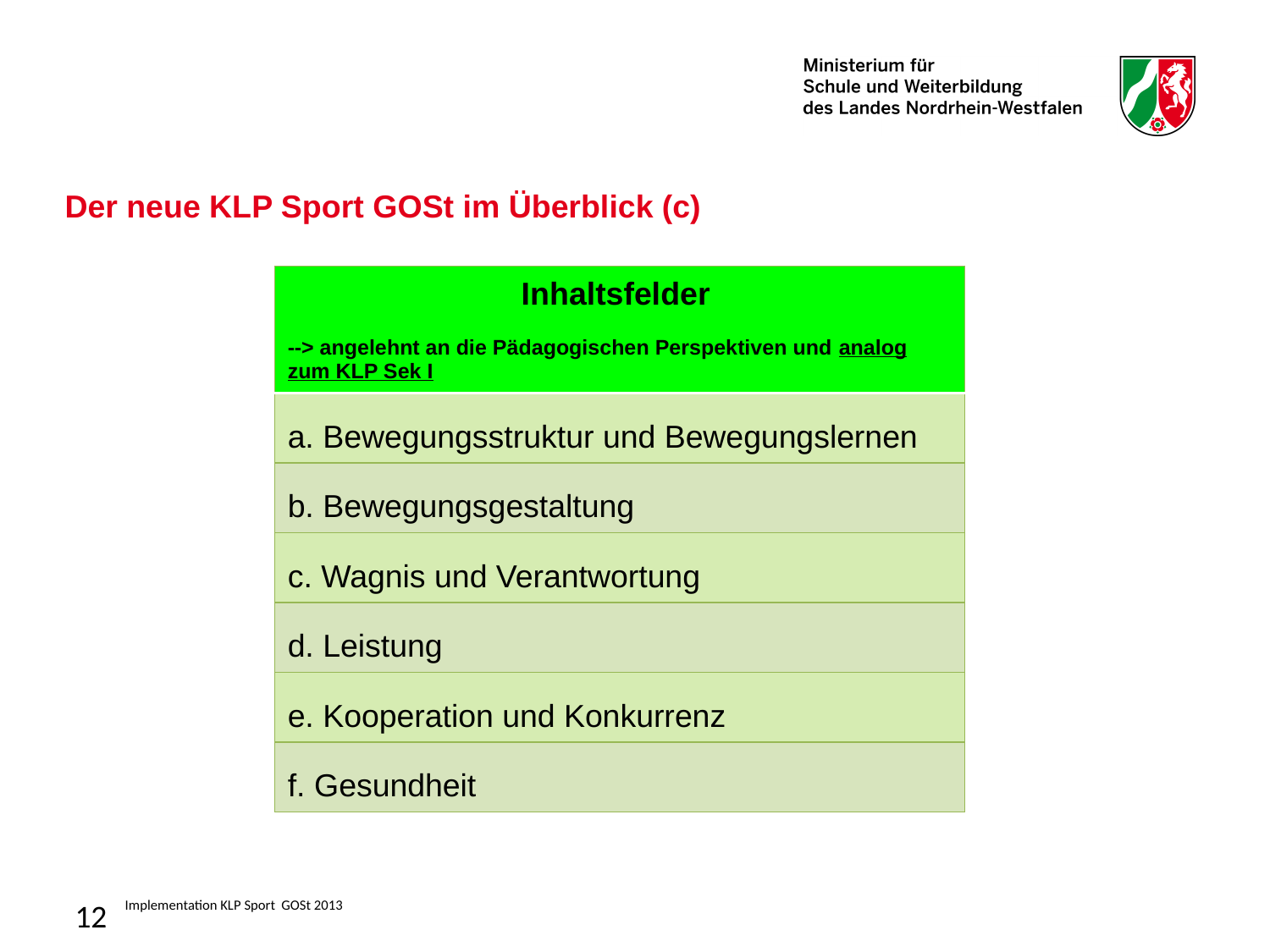

Der neue KLP Sport GOSt im Überblick (c)
| Inhaltsfelder --> angelehnt an die Pädagogischen Perspektiven und analog zum KLP Sek I |
| --- |
| a. Bewegungsstruktur und Bewegungslernen |
| b. Bewegungsgestaltung |
| c. Wagnis und Verantwortung |
| d. Leistung |
| e. Kooperation und Konkurrenz |
| f. Gesundheit |
12
Implementation KLP Sport  GOSt 2013